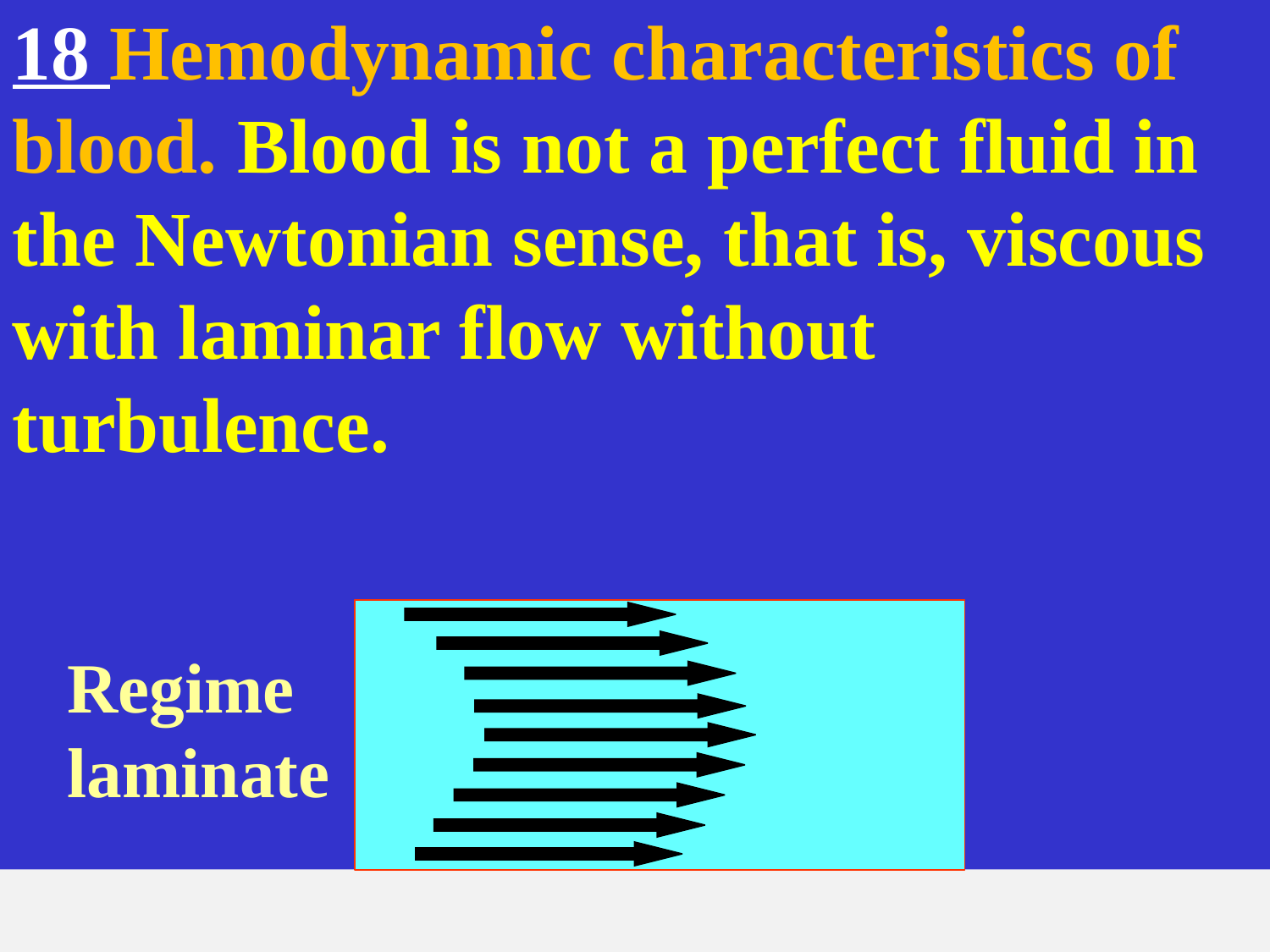

18 Hemodynamic characteristics of blood. Blood is not a perfect fluid in the Newtonian sense, that is, viscous with laminar flow without turbulence.

Regime laminate